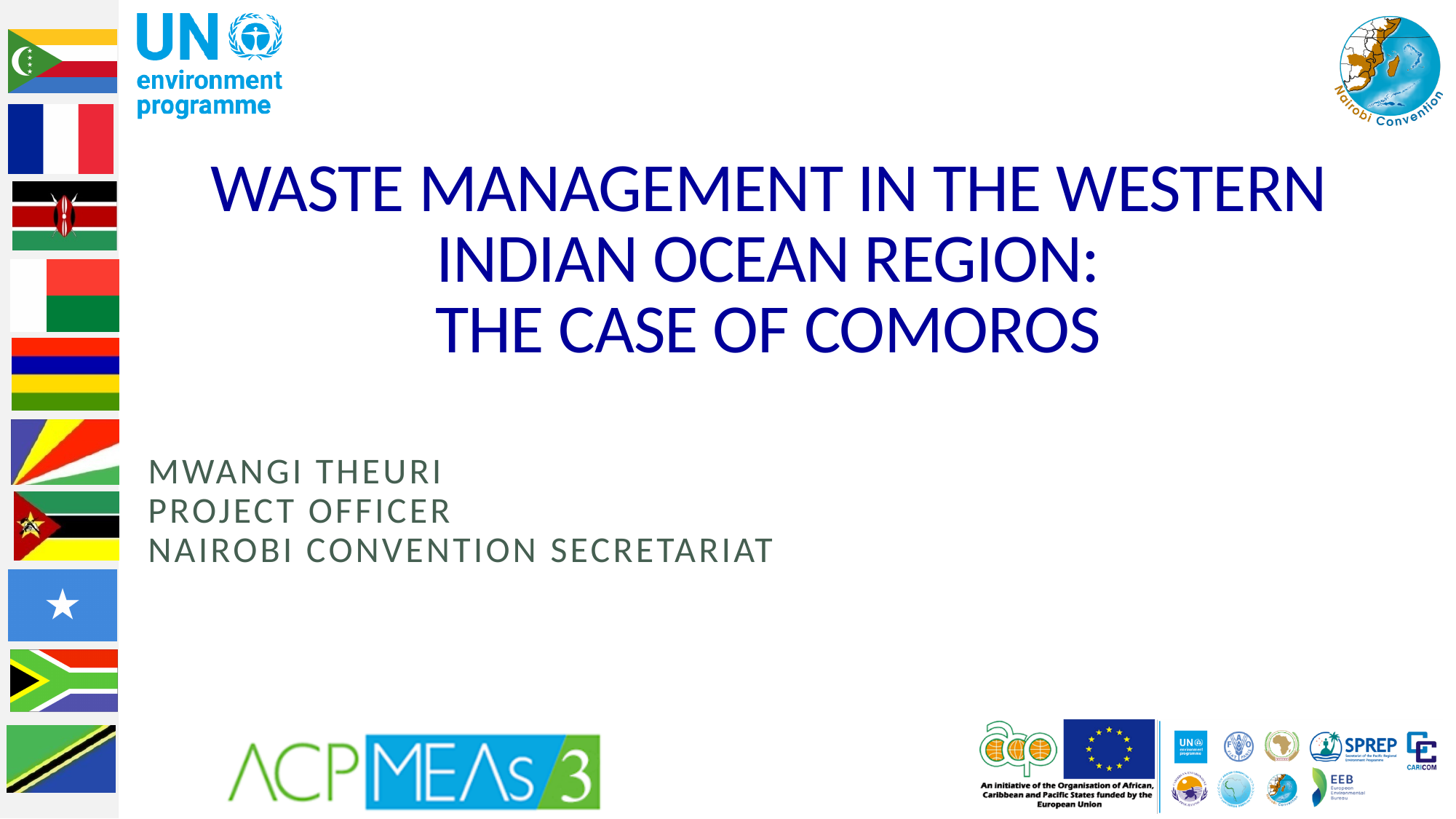

# Waste management in the Western Indian Ocean region: the case of Comoros
Mwangi Theuri
Project officer
Nairobi convention secretariat